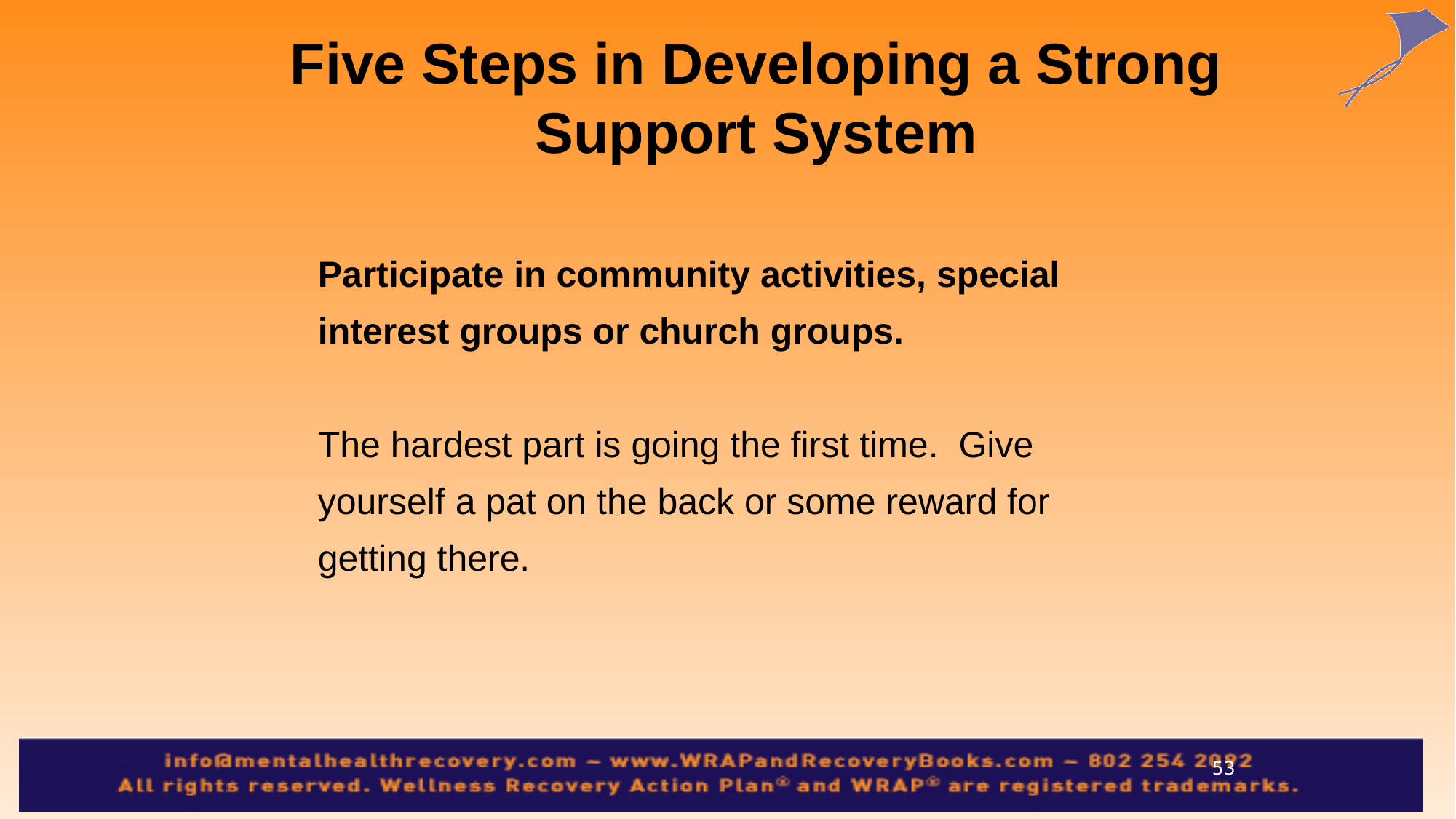

Five Steps in Developing a Strong Support System
# Participate in community activities, special interest groups or church groups. The hardest part is going the first time.  Give yourself a pat on the back or some reward for getting there.
53